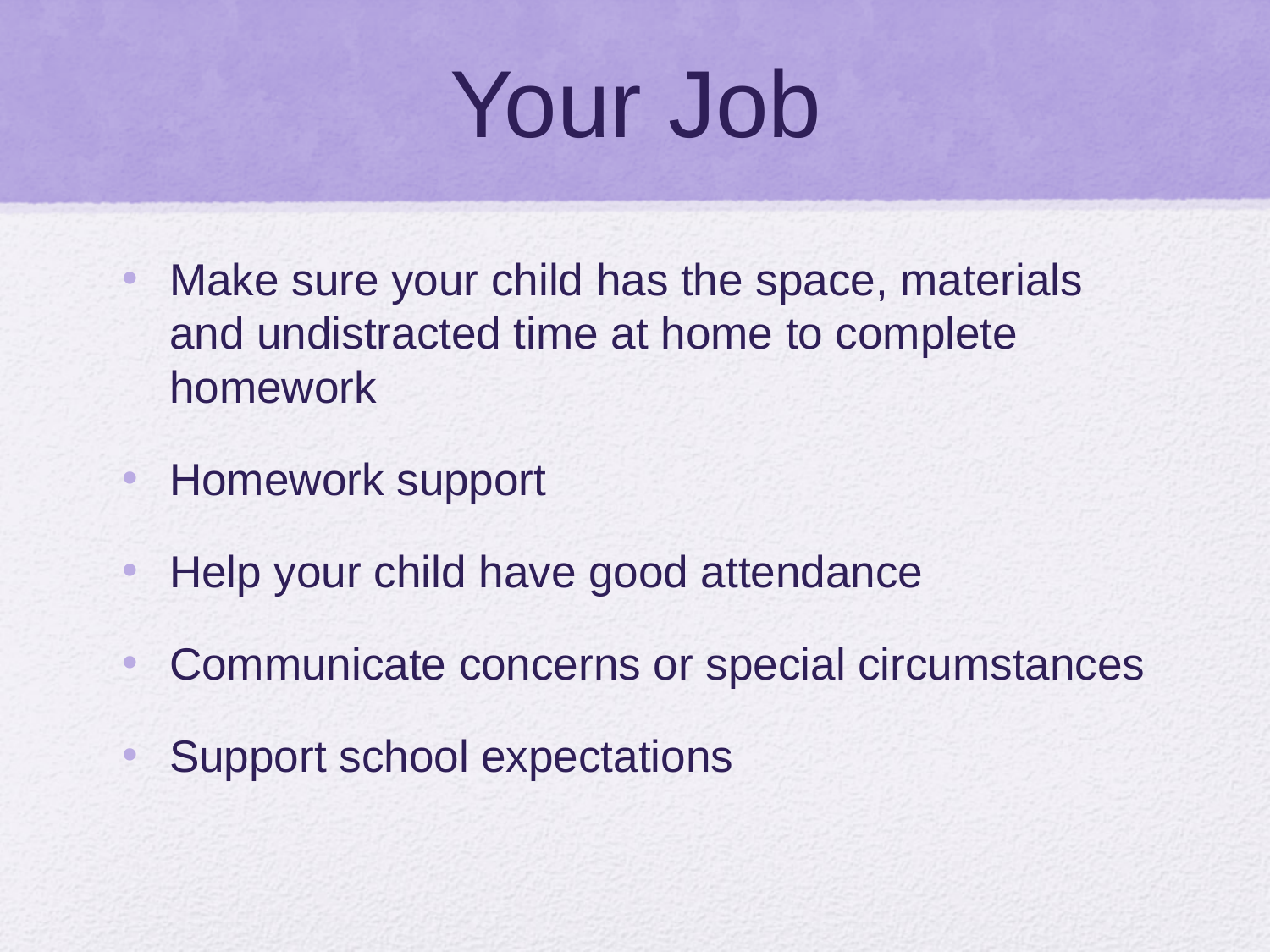

# Your Job
Make sure your child has the space, materials and undistracted time at home to complete homework
Homework support
Help your child have good attendance
Communicate concerns or special circumstances
Support school expectations